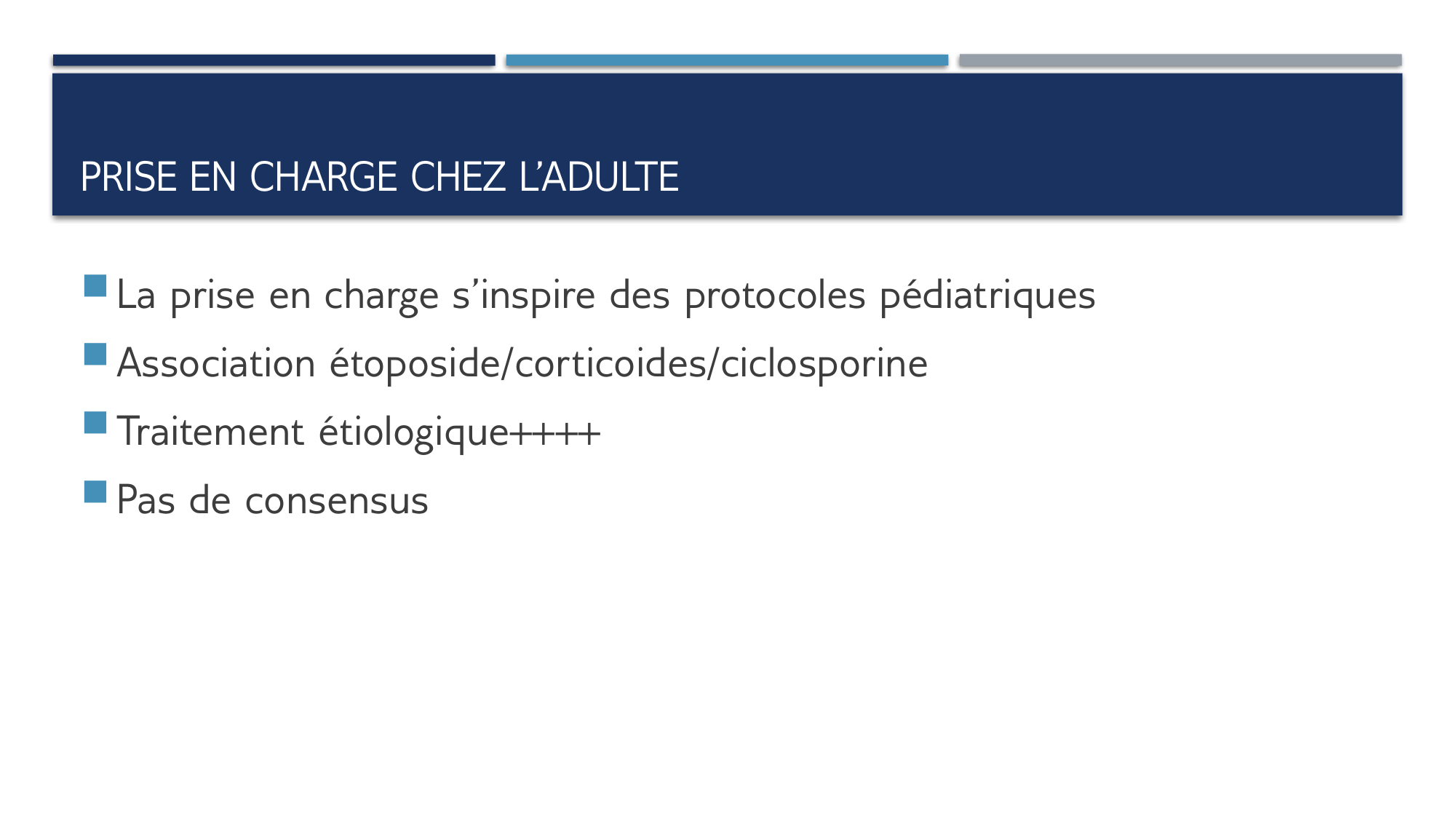

# Prise en charge chez l’adulte
La prise en charge s’inspire des protocoles pédiatriques
Association étoposide/corticoides/ciclosporine
Traitement étiologique++++
Pas de consensus